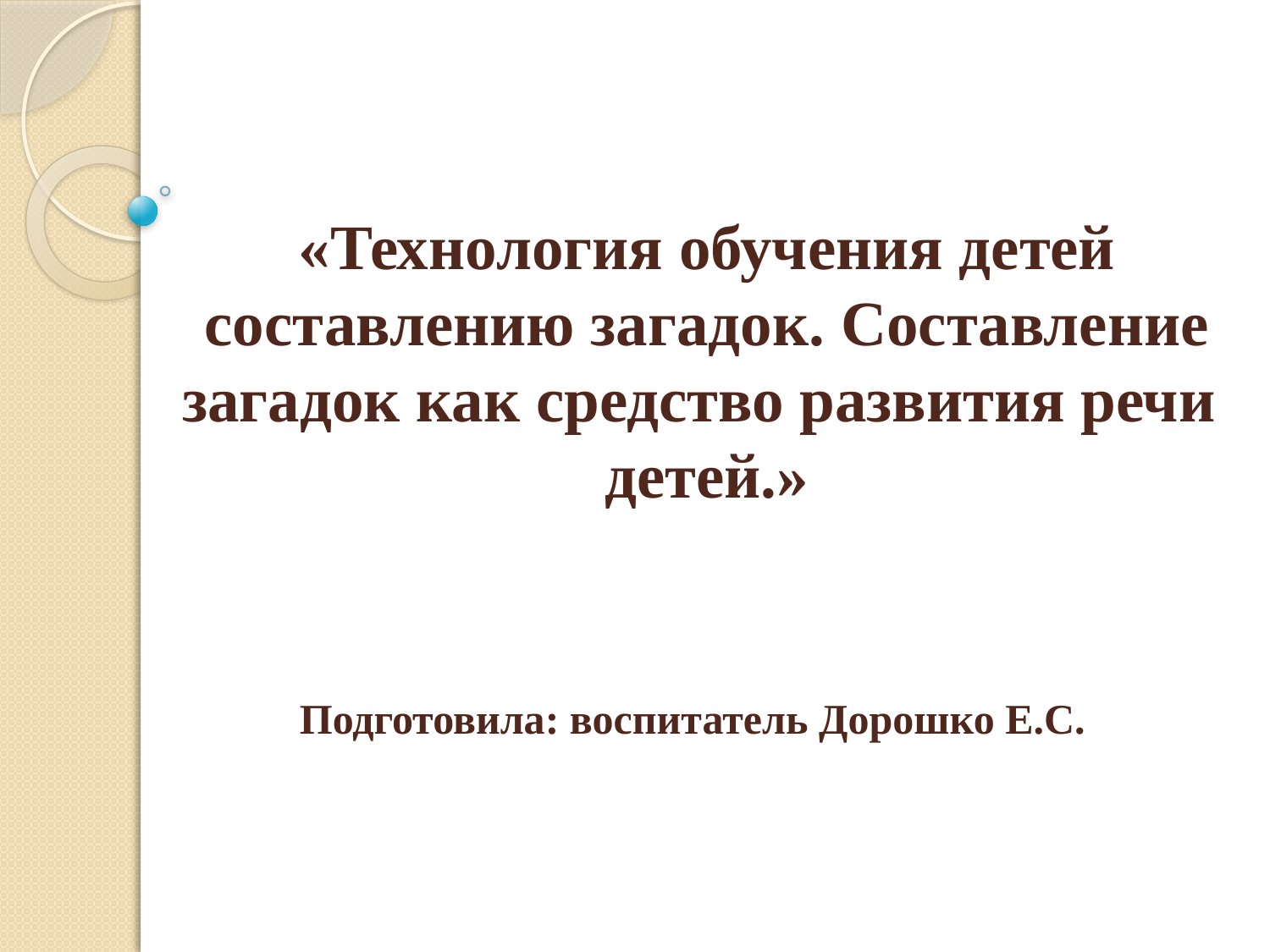

«Технология обучения детей составлению загадок. Составление загадок как средство развития речи  детей.»
Подготовила: воспитатель Дорошко Е.С.